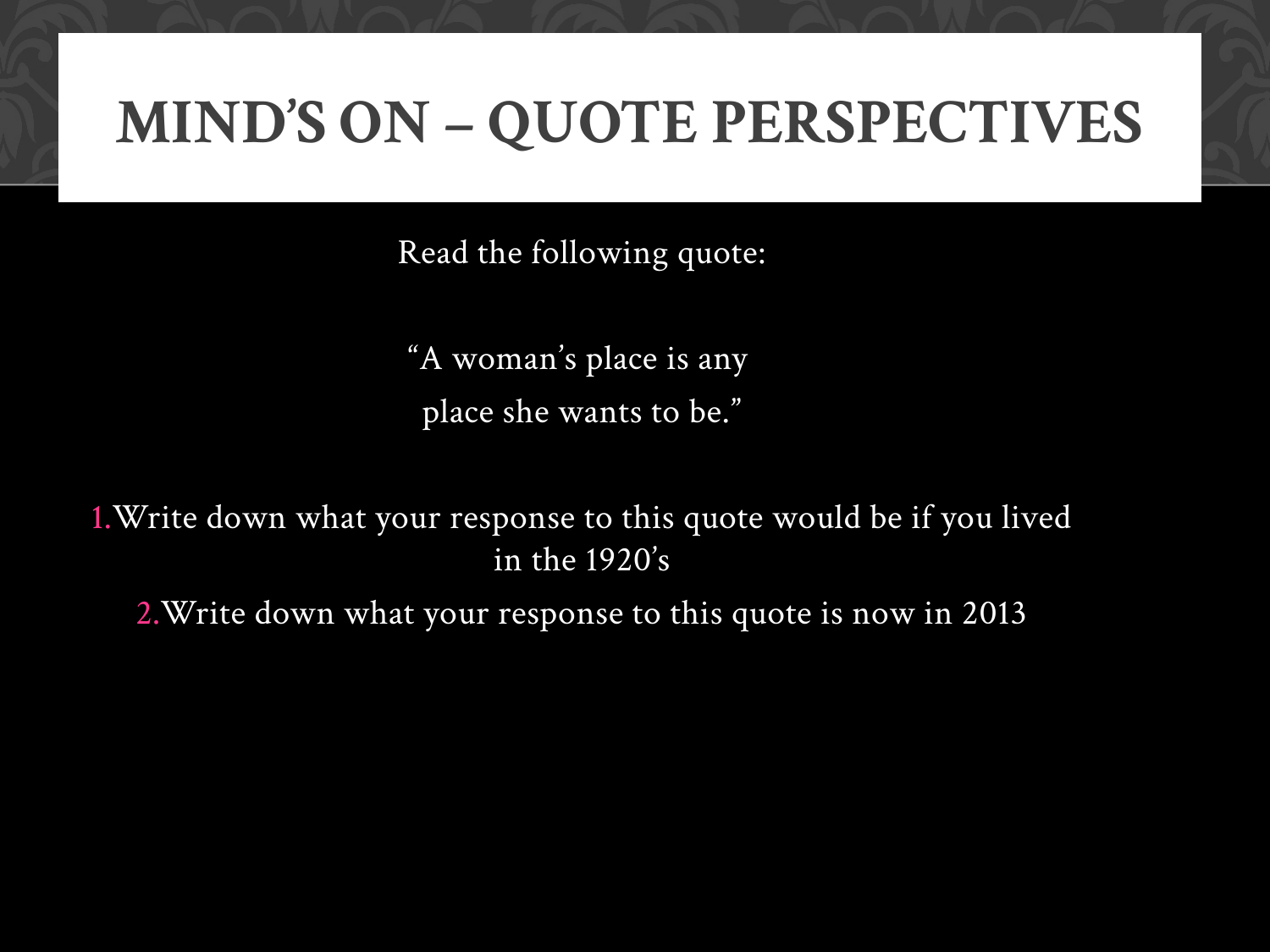

# Mind’s On – Quote Perspectives
Read the following quote:

“A woman’s place is any
place she wants to be.”

Write down what your response to this quote would be if you lived in the 1920’s
Write down what your response to this quote is now in 2013